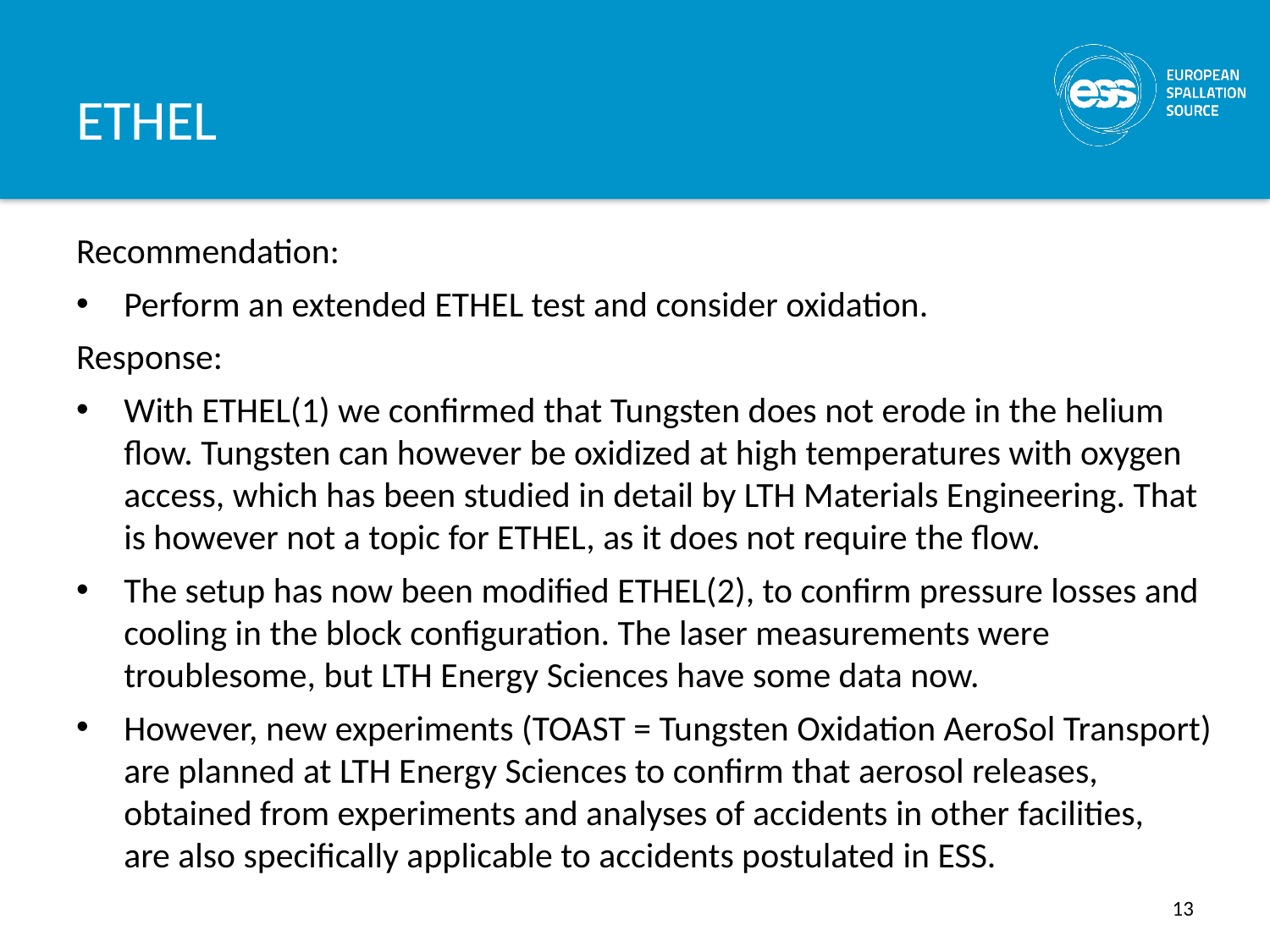

# ETHEL
Recommendation:
Perform an extended ETHEL test and consider oxidation.
Response:
With ETHEL(1) we confirmed that Tungsten does not erode in the helium flow. Tungsten can however be oxidized at high temperatures with oxygen access, which has been studied in detail by LTH Materials Engineering. That is however not a topic for ETHEL, as it does not require the flow.
The setup has now been modified ETHEL(2), to confirm pressure losses and cooling in the block configuration. The laser measurements were troublesome, but LTH Energy Sciences have some data now.
However, new experiments (TOAST = Tungsten Oxidation AeroSol Transport) are planned at LTH Energy Sciences to confirm that aerosol releases, obtained from experiments and analyses of accidents in other facilities,
are also specifically applicable to accidents postulated in ESS.
13